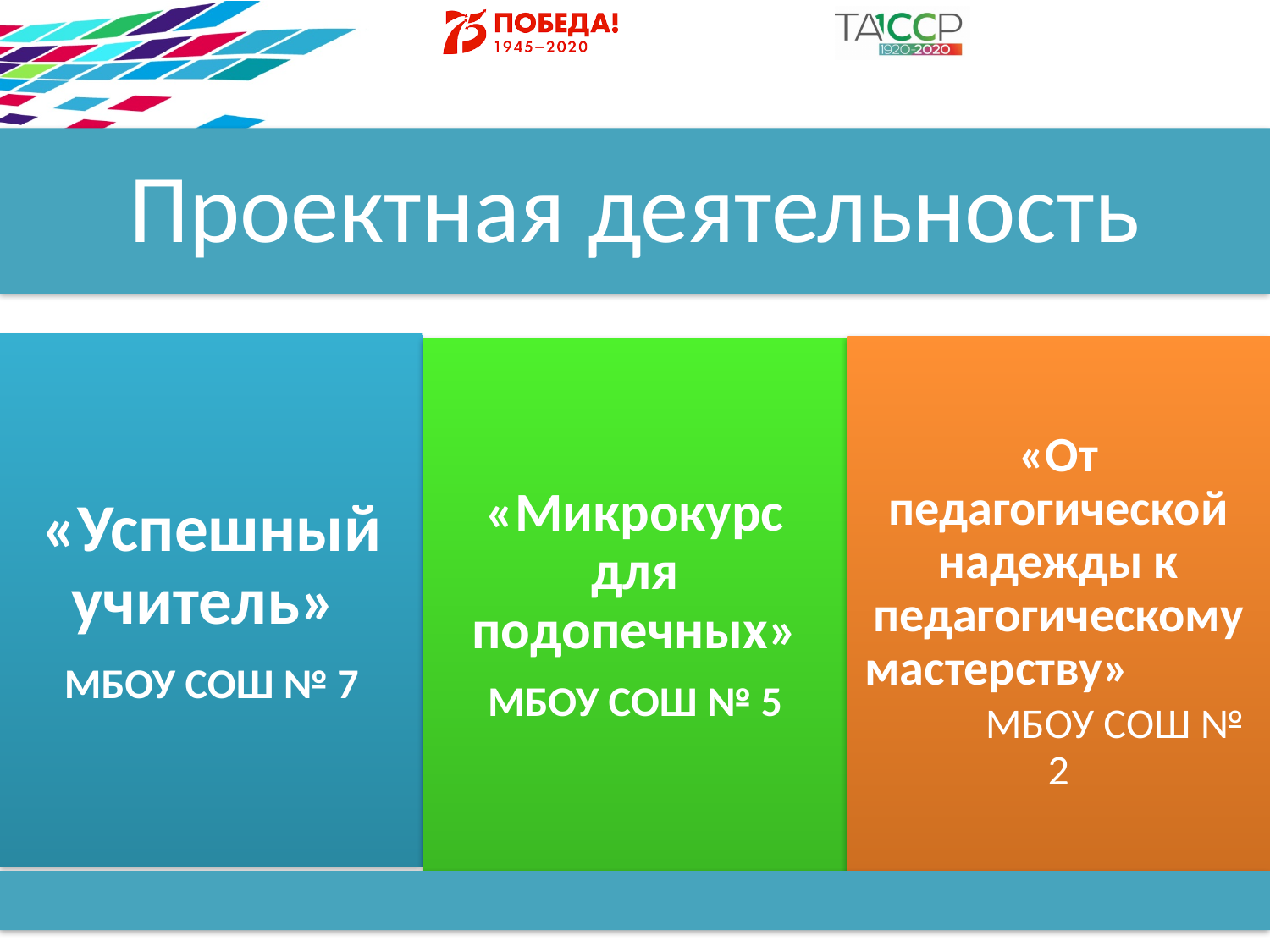

#
Проектная деятельность
«Успешный учитель»
МБОУ СОШ № 7
«Микрокурс для подопечных»
МБОУ СОШ № 5
«От педагогической надежды к педагогическому мастерству»                      МБОУ СОШ № 2